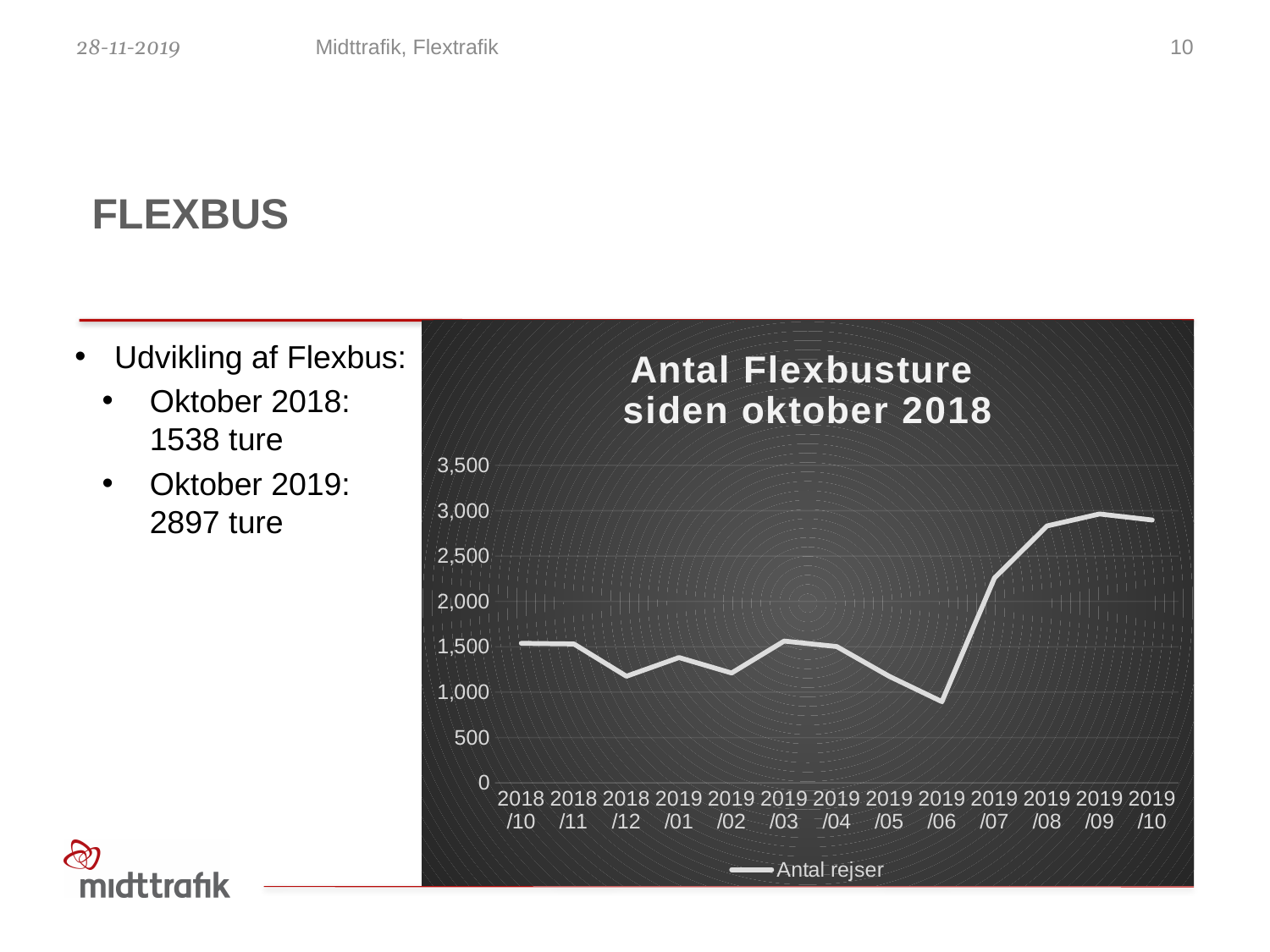

28-11-2019
Midttrafik, Flextrafik
10
# flexbus

### Chart: Antal Flexbusture siden oktober 2018

| Category | Antal rejser |
|---|---|
| 2018/10 | 1538.0 |
| 2018/11 | 1531.0 |
| 2018/12 | 1175.0 |
| 2019/01 | 1381.0 |
| 2019/02 | 1211.0 |
| 2019/03 | 1563.0 |
| 2019/04 | 1502.0 |
| 2019/05 | 1174.0 |
| 2019/06 | 895.0 |
| 2019/07 | 2258.0 |
| 2019/08 | 2832.0 |
| 2019/09 | 2964.0 |
| 2019/10 | 2897.0 |
Udvikling af Flexbus:
Oktober 2018:
1538 ture
Oktober 2019:
2897 ture